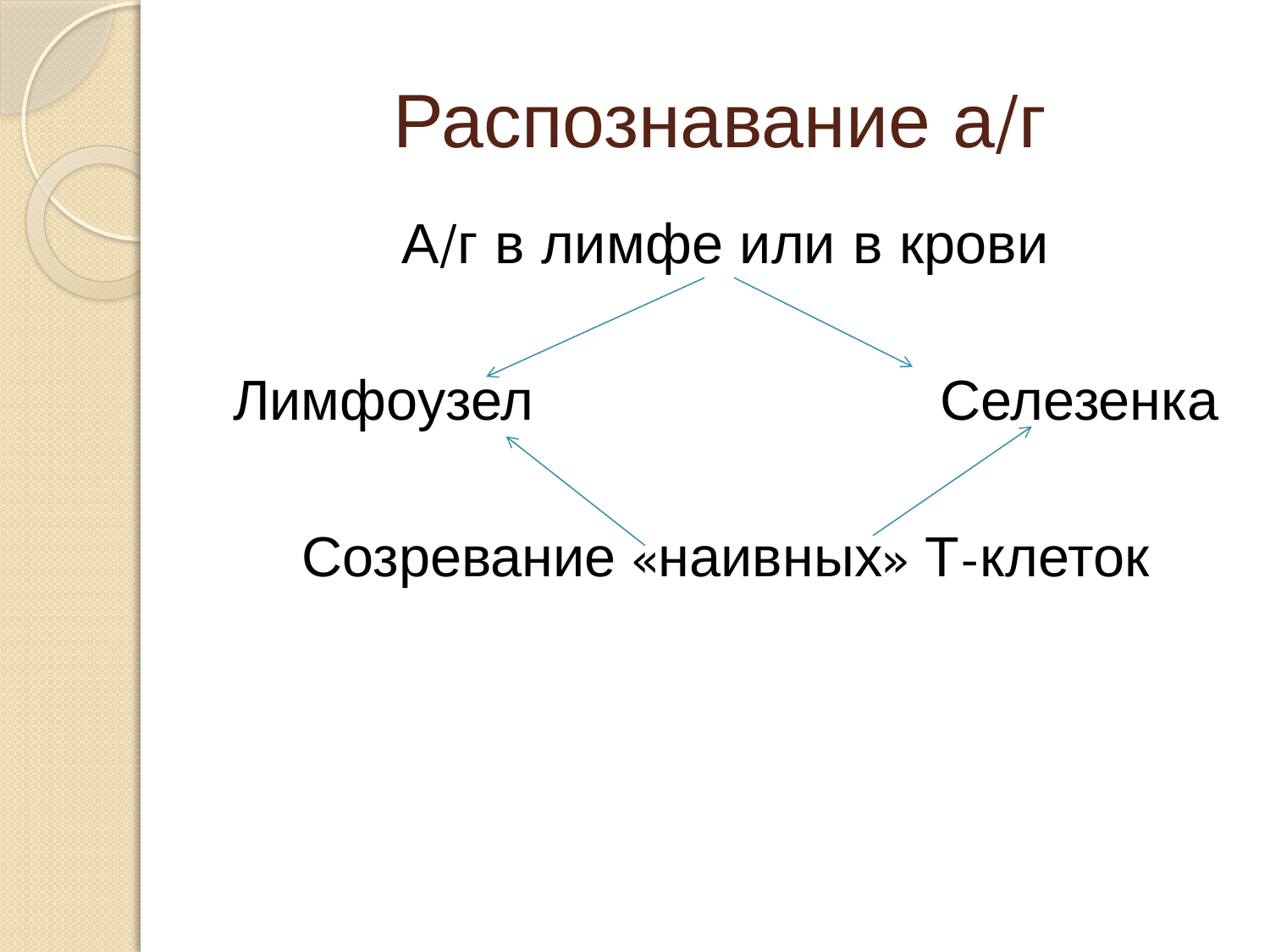

# Распознавание а/г
А/г в лимфе или в крови

Лимфоузел                        Селезенка

Созревание «наивных» Т-клеток